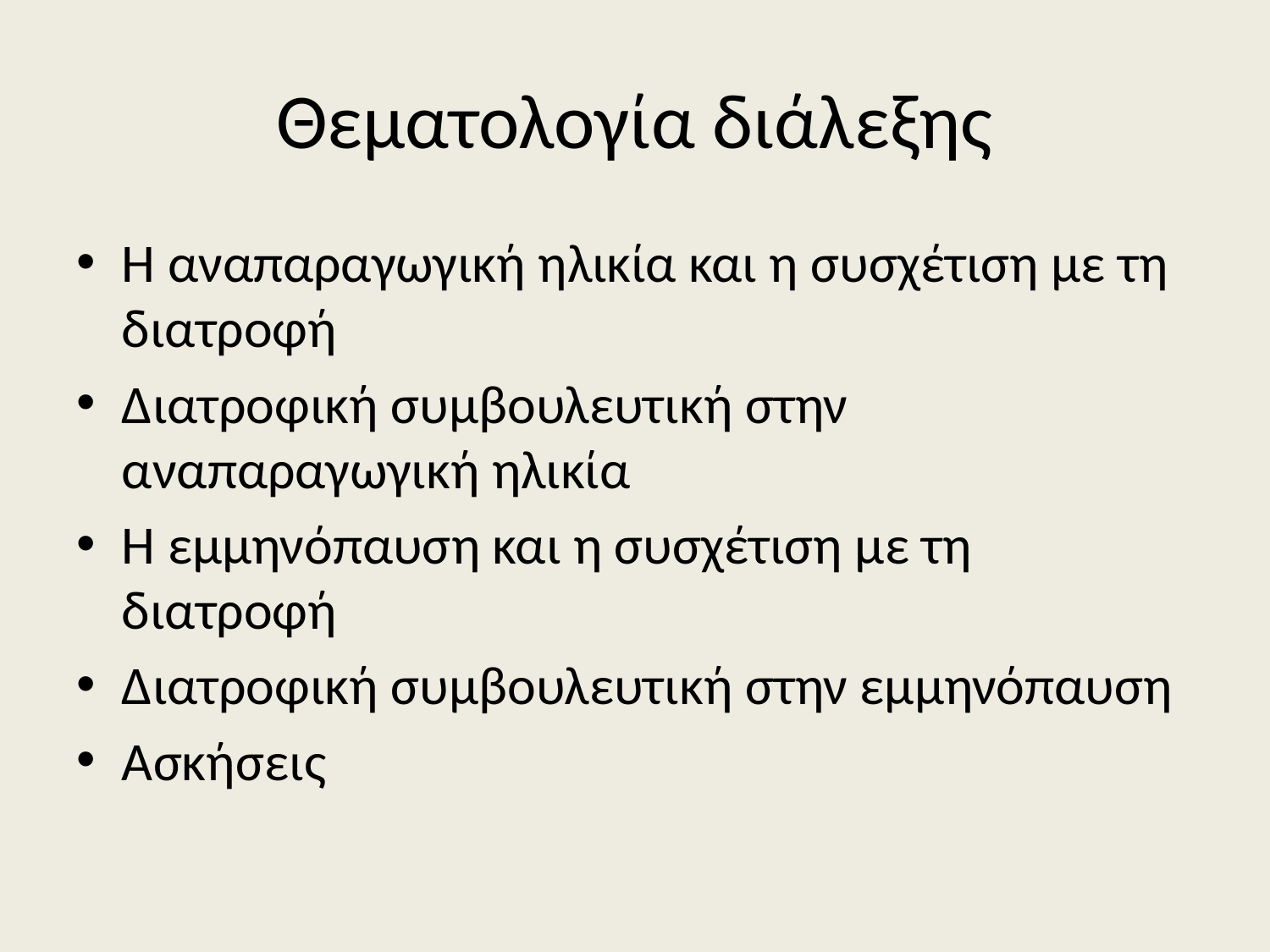

# Θεματολογία διάλεξης
Η αναπαραγωγική ηλικία και η συσχέτιση με τη διατροφή
Διατροφική συμβουλευτική στην αναπαραγωγική ηλικία
Η εμμηνόπαυση και η συσχέτιση με τη διατροφή
Διατροφική συμβουλευτική στην εμμηνόπαυση
Ασκήσεις